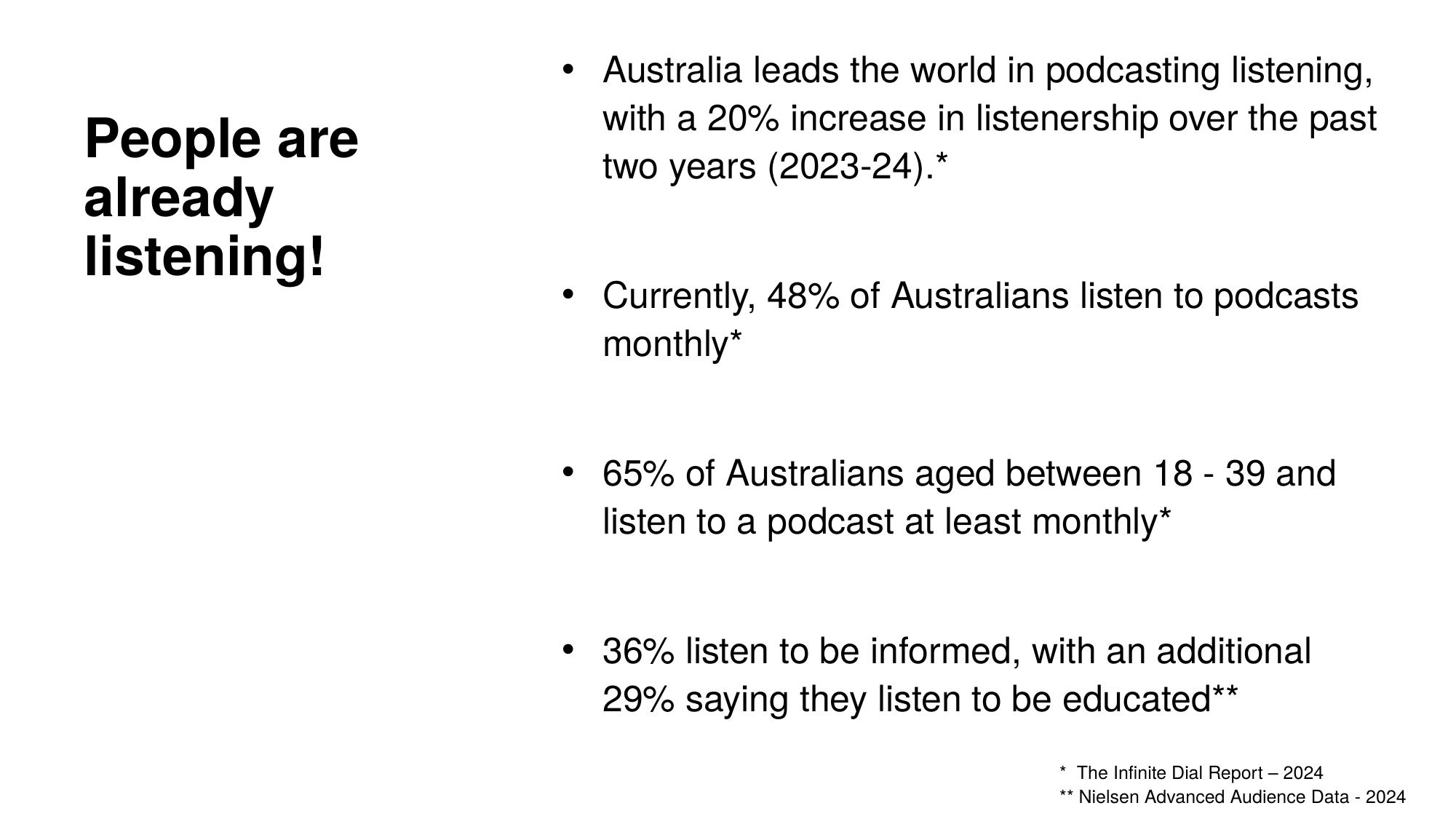

Australia leads the world in podcasting listening, with a 20% increase in listenership over the past two years (2023-24).*

Currently, 48% of Australians listen to podcasts monthly*

65% of Australians aged between 18 - 39 and listen to a podcast at least monthly*

36% listen to be informed, with an additional 29% saying they listen to be educated**
# People are already listening!
*  The Infinite Dial Report – 2024
** Nielsen Advanced Audience Data - 2024